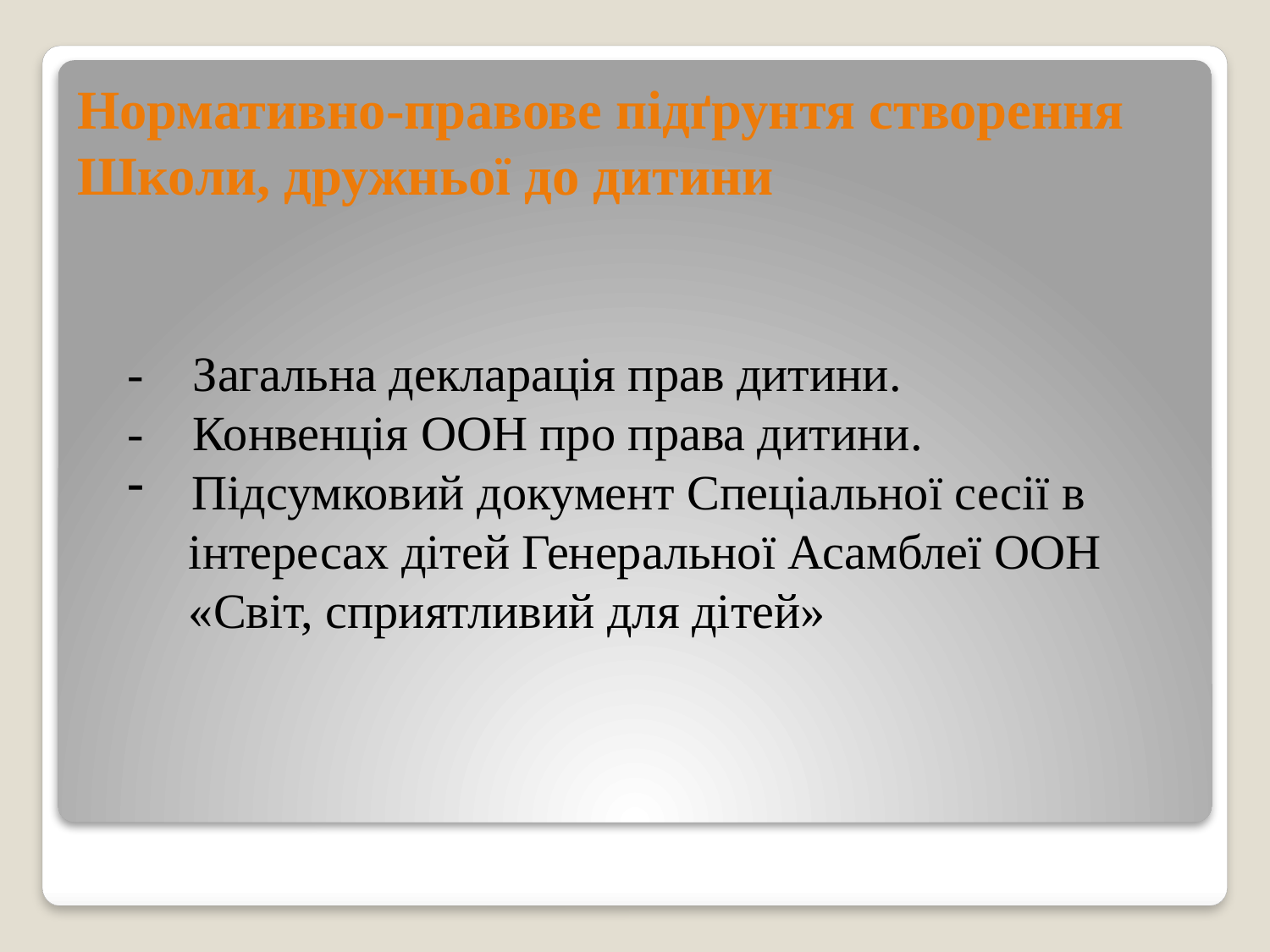

# Нормативно-правове підґрунтя створення Школи, дружньої до дитини
-    Загальна декларація прав дитини.
-    Конвенція ООН про права дитини.
  Підсумковий документ Спеціальної сесії в
     інтересах дітей Генеральної Асамблеї ООН
     «Світ, сприятливий для дітей»